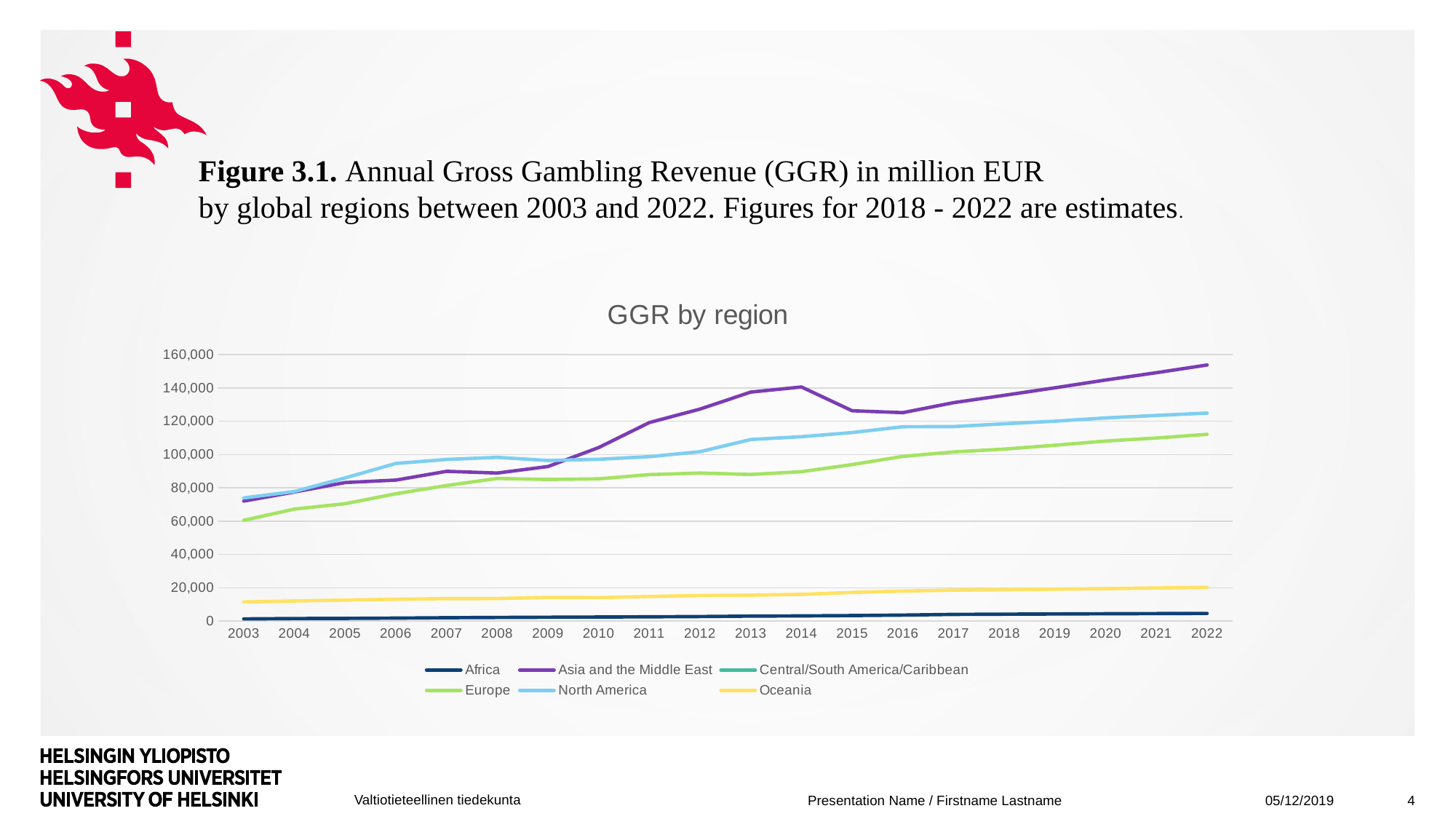

#
Figure 3.1. Annual Gross Gambling Revenue (GGR) in million EUR
by global regions between 2003 and 2022. Figures for 2018 - 2022 are estimates.

[unsupported chart]

Courtesy of H2 Global Gambling Capital.

05/12/2019
4
Presentation Name / Firstname Lastname